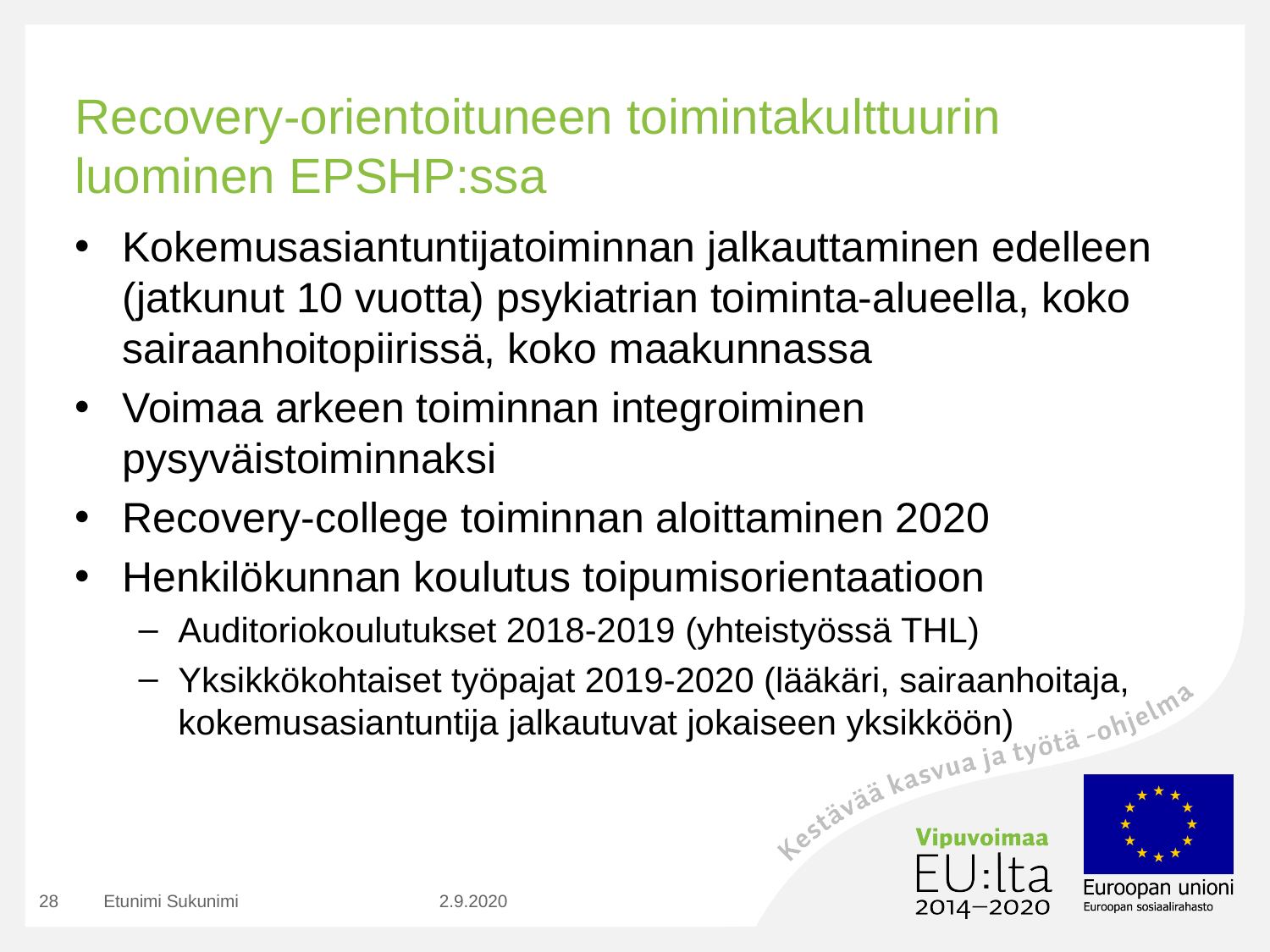

# Recovery-orientoituneen toimintakulttuurin luominen EPSHP:ssa
Kokemusasiantuntijatoiminnan jalkauttaminen edelleen (jatkunut 10 vuotta) psykiatrian toiminta-alueella, koko sairaanhoitopiirissä, koko maakunnassa
Voimaa arkeen toiminnan integroiminen pysyväistoiminnaksi
Recovery-college toiminnan aloittaminen 2020
Henkilökunnan koulutus toipumisorientaatioon
Auditoriokoulutukset 2018-2019 (yhteistyössä THL)
Yksikkökohtaiset työpajat 2019-2020 (lääkäri, sairaanhoitaja, kokemusasiantuntija jalkautuvat jokaiseen yksikköön)
28
Etunimi Sukunimi
2.9.2020